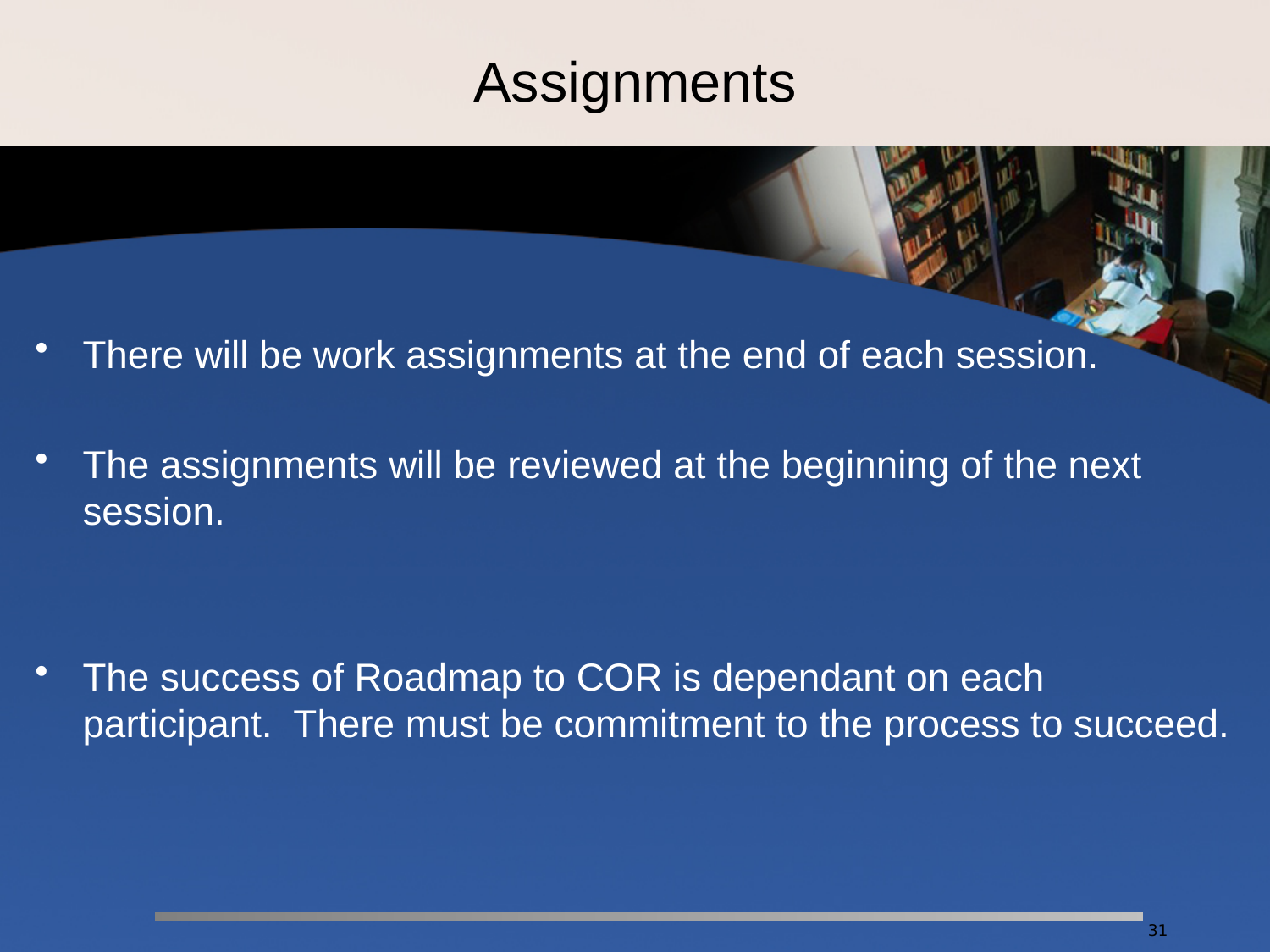

# Assignments

There will be work assignments at the end of each session.

The assignments will be reviewed at the beginning of the next session.

The success of Roadmap to COR is dependant on each participant.  There must be commitment to the process to succeed.
31